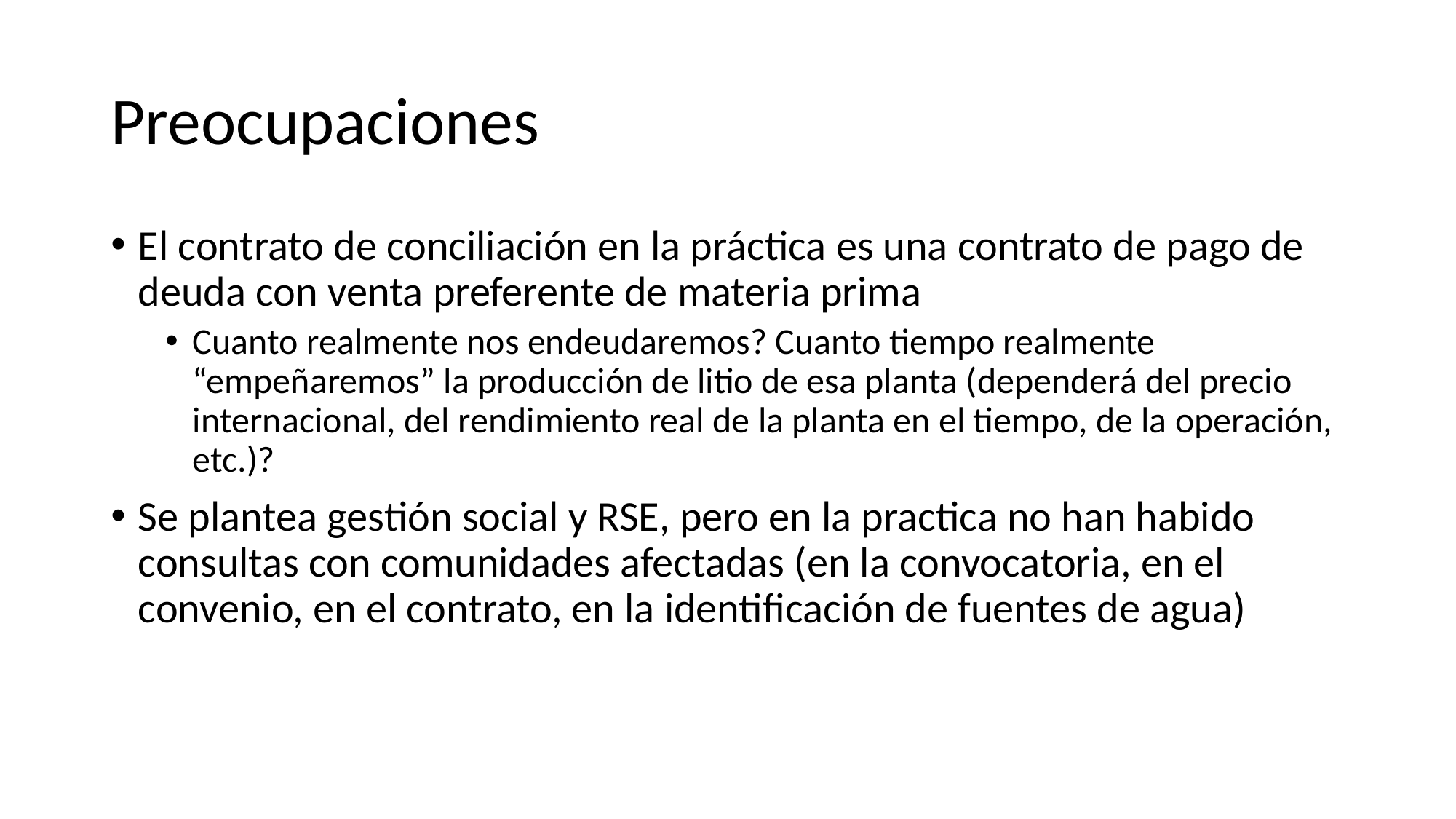

# Preocupaciones
El contrato de conciliación en la práctica es una contrato de pago de deuda con venta preferente de materia prima
Cuanto realmente nos endeudaremos? Cuanto tiempo realmente “empeñaremos” la producción de litio de esa planta (dependerá del precio internacional, del rendimiento real de la planta en el tiempo, de la operación, etc.)?
Se plantea gestión social y RSE, pero en la practica no han habido consultas con comunidades afectadas (en la convocatoria, en el convenio, en el contrato, en la identificación de fuentes de agua)